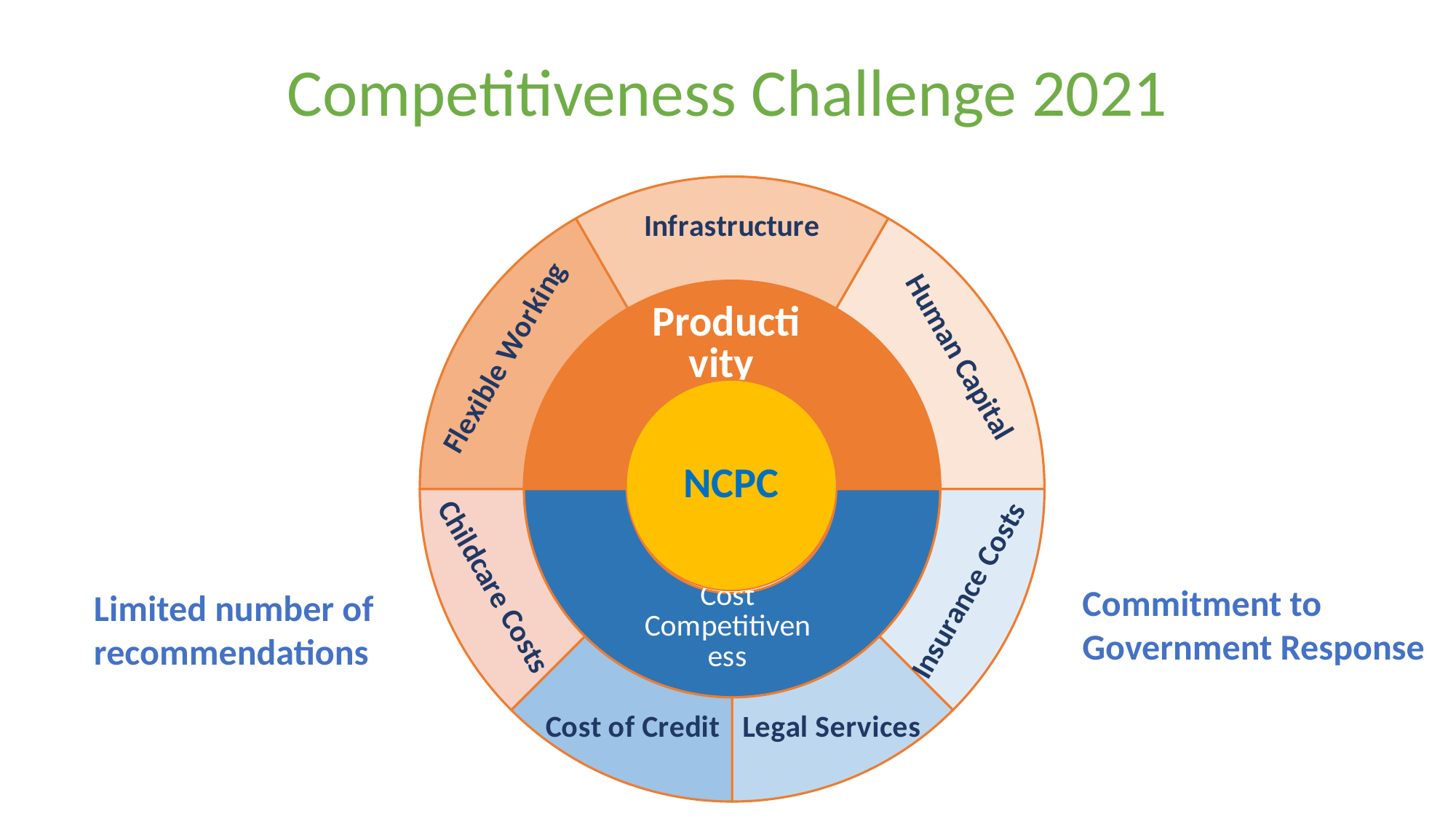

Competitiveness Challenge 2021

### Chart

| Category |  |  |
|---|---|---|
| Productivity  | 0.5 | None |
| Cost  | 0.5 | None |
| Flexible Working | None | 0.5 |
| Infrastructure | None | 0.5 |
| Human Capital | None | 0.5 |
| Insurance Costs  | None | 0.375 |
| Legal Services | None | 0.375 |
| Cost of Credit | None | 0.375 |
| Childcare Costs | None | 0.375 |
Commitment to Government Response
Limited number of recommendations